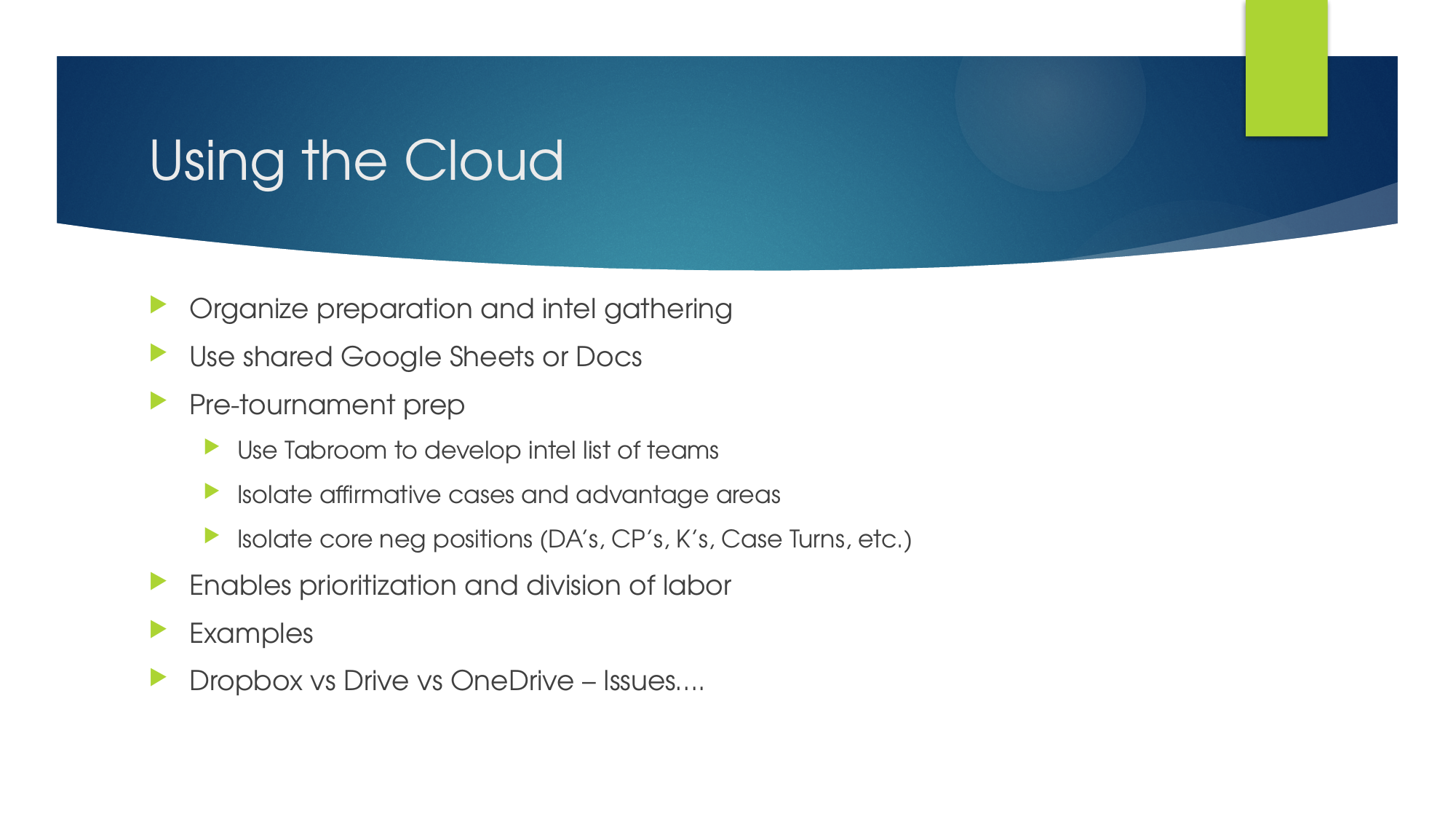

# Using the Cloud
Organize preparation and intel gathering
Use shared Google Sheets or Docs
Pre-tournament prep
Use Tabroom to develop intel list of teams
Isolate affirmative cases and advantage areas
Isolate core neg positions (DA’s, CP’s, K’s, Case Turns, etc.)
Enables prioritization and division of labor
Examples
Dropbox vs Drive vs OneDrive – Issues….